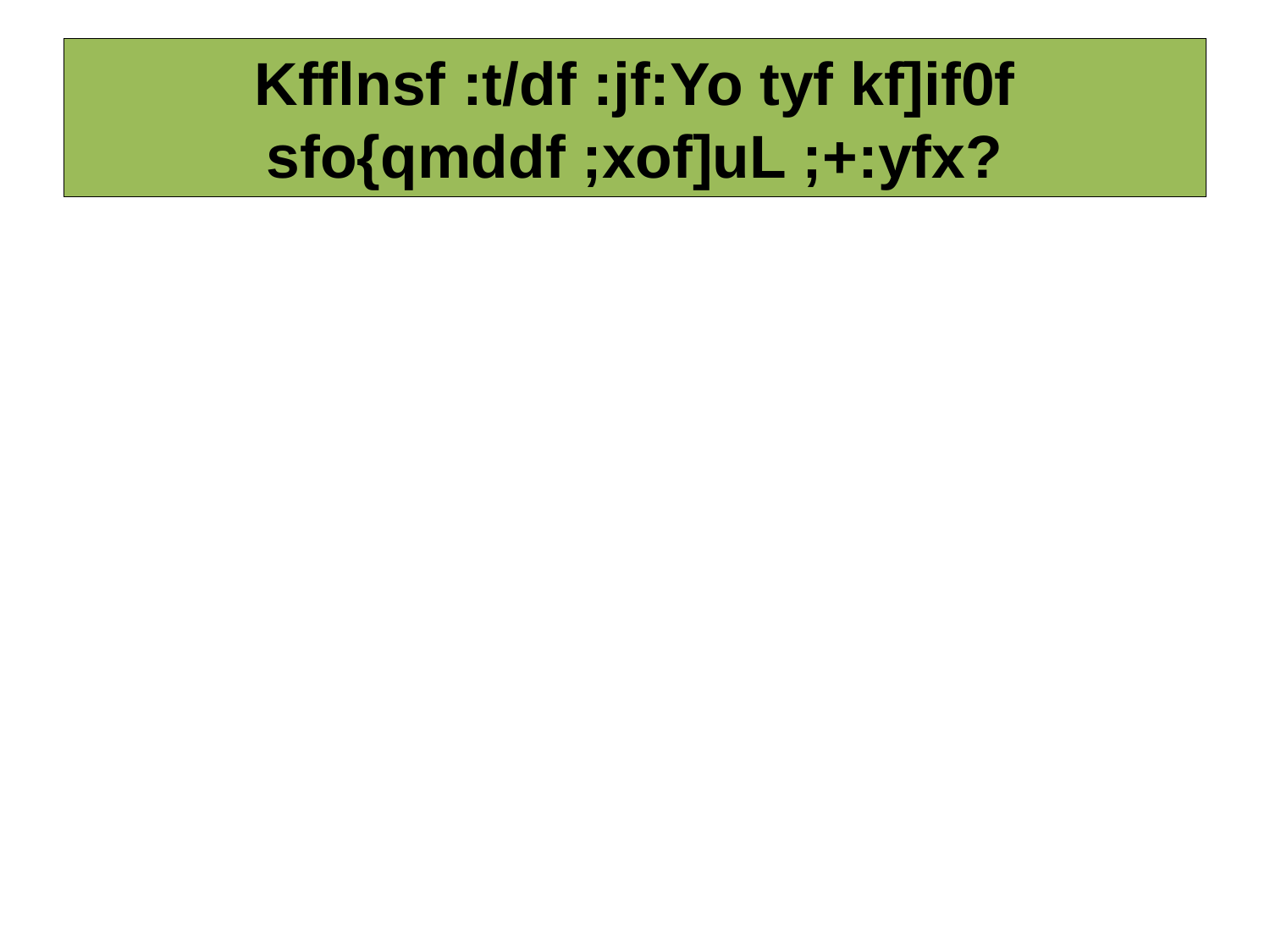

# Kfflnsf :t/df :jf:Yo tyf kf]if0f sfo{qmddf ;xof]uL ;+:yfx?